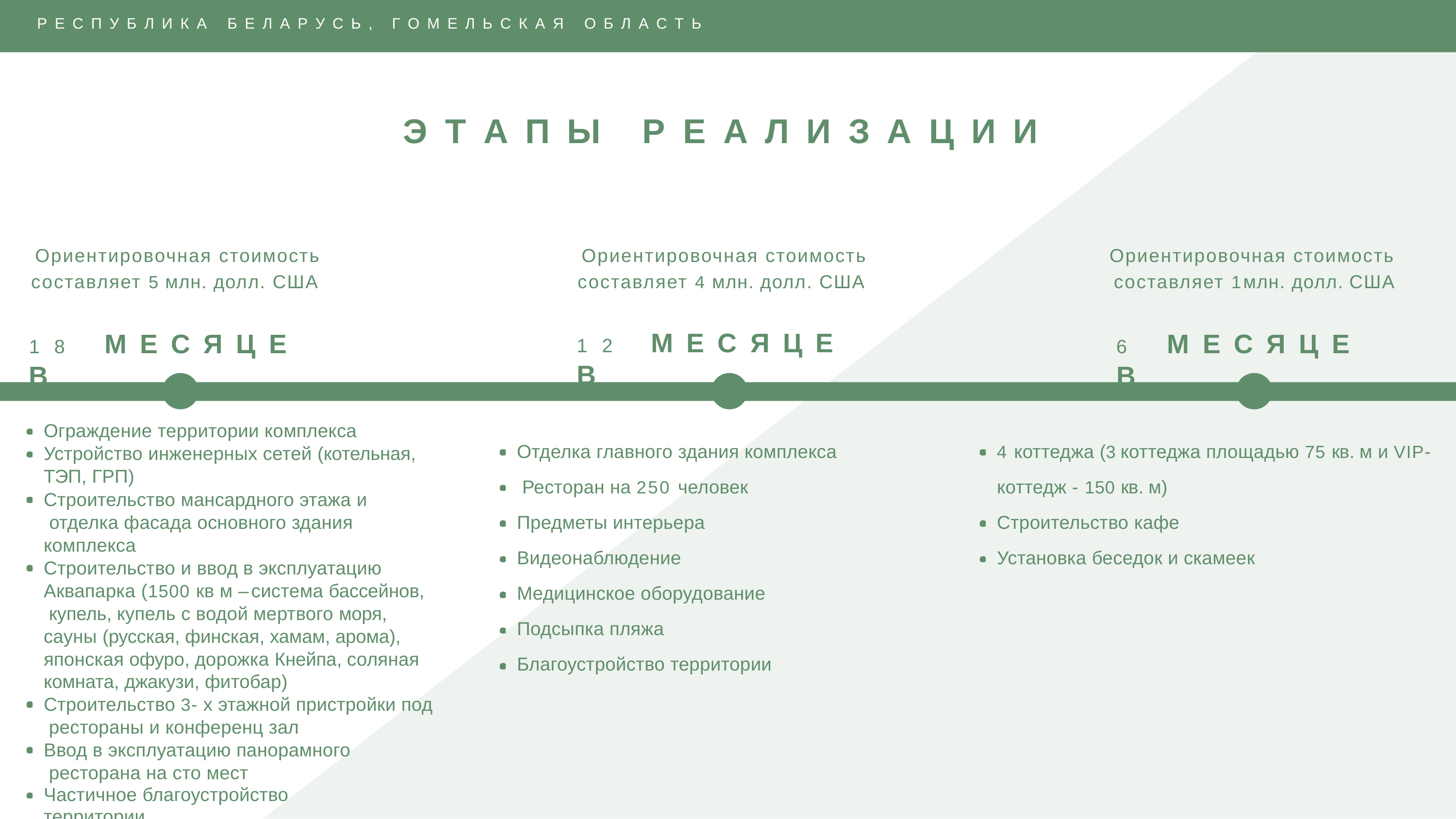

Р Е С П У Б Л И К А
Б Е Л А Р У С Ь ,
Г О М Е Л Ь С К А Я
О Б Л А С Т Ь
Э	Т	А	П	Ы
Р	Е	А	Л	И	З	А	Ц	И	И
Ориентировочная стоимость  составляет 5 млн. долл. США
Ориентировочная стоимость  составляет 4 млн. долл. США
Ориентировочная стоимость  составляет 1 млн. долл. США
1	2	М	Е	С	Я	Ц	Е	В
1	8	М	Е	С	Я	Ц	Е	В
6	М	Е	С	Я	Ц	Е	В

Ограждение территории комплекса  Устройство инженерных сетей (котельная,  ТЭП, ГРП)
Строительство мансардного этажа и  отделка фасада основного здания  комплекса
Строительство и ввод в эксплуатацию  Аквапарка (1500 кв м – система бассейнов,  купель, купель с водой мертвого моря,  сауны (русская, финская, хамам, арома),  японская офуро, дорожка Кнейпа, соляная  комната, джакузи, фитобар)
Строительство 3- х этажной пристройки под  рестораны и конференц зал
Ввод в эксплуатацию панорамного  ресторана на сто мест
Частичное благоустройство территории
Отделка главного здания комплекса  Ресторан на 250 человек  Предметы интерьера  Видеонаблюдение
Медицинское оборудование  Подсыпка пляжа  Благоустройство территории
4 коттеджа (3 коттеджа площадью 75 кв. м и VIP-
коттедж - 150 кв. м)  Строительство кафе  Установка беседок и скамеек